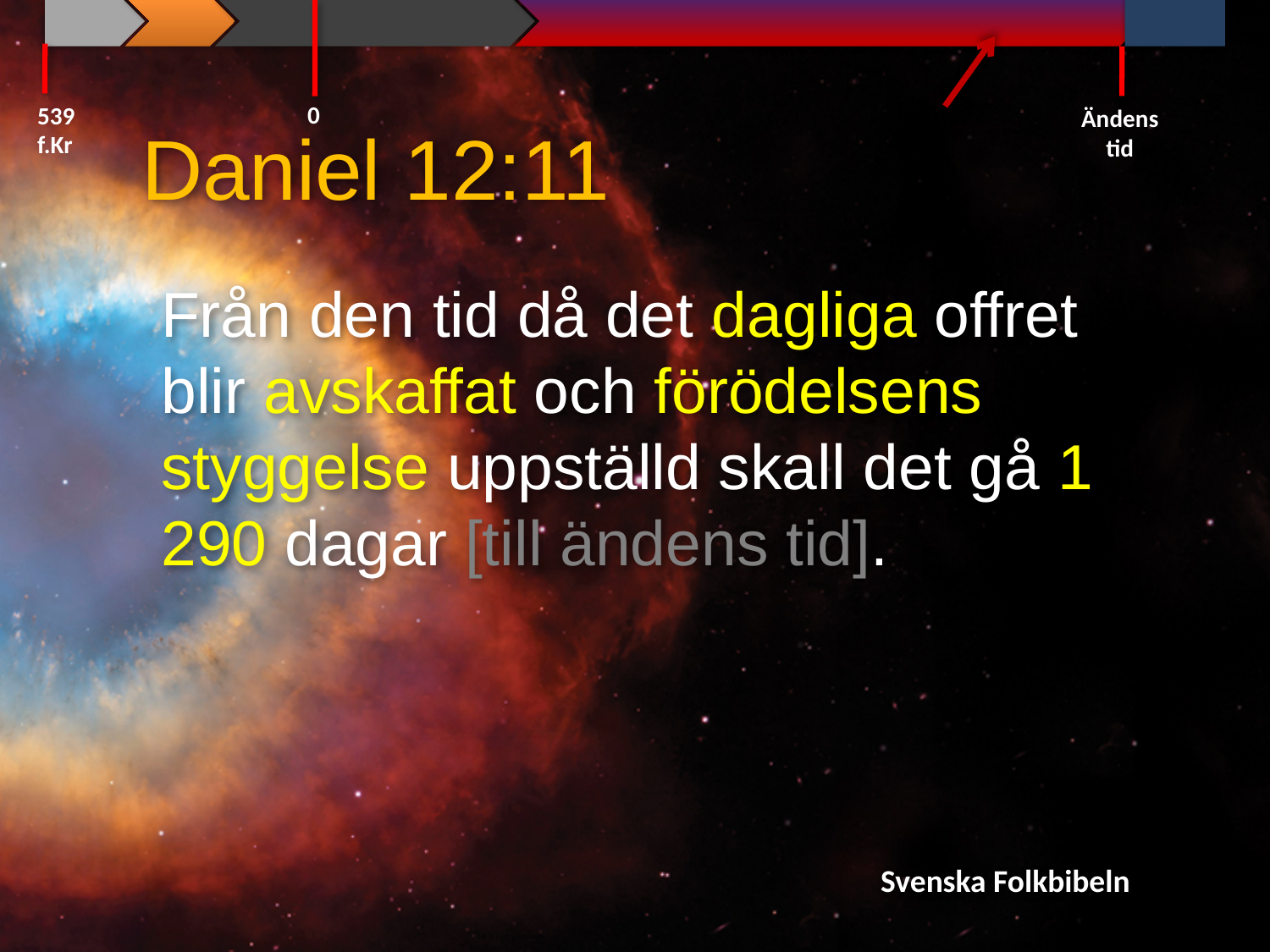

0
539 f.Kr
Ändens tid
Daniel 12:11
Från den tid då det dagliga offret blir avskaffat och förödelsens styggelse uppställd skall det gå 1 290 dagar [till ändens tid].
Svenska Folkbibeln